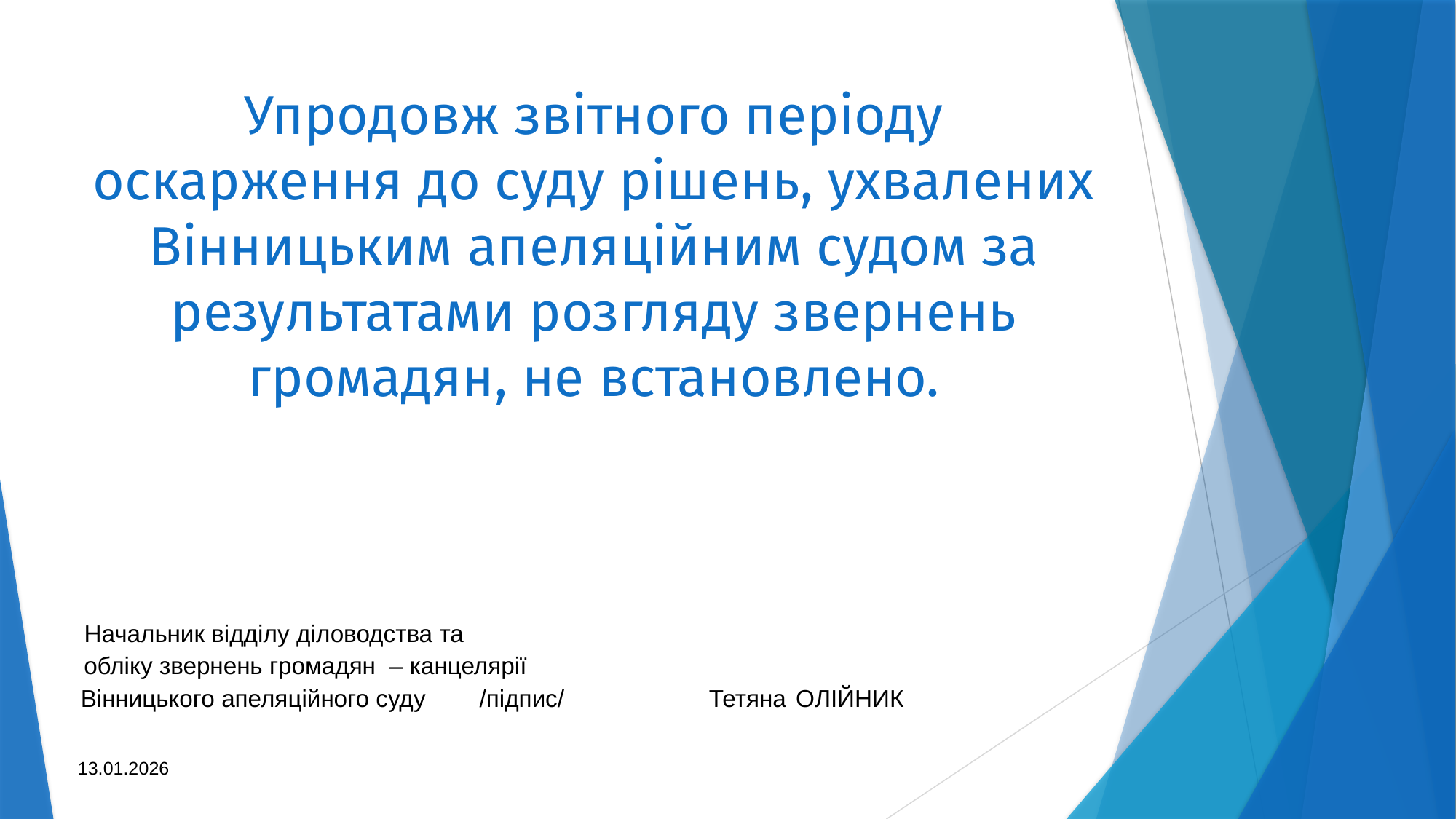

# Упродовж звітного періоду оскарження до суду рішень, ухвалених Вінницьким апеляційним судом за результатами розгляду звернень громадян, не встановлено.

Начальник відділу діловодства та

обліку звернень громадян
–

канцелярії

Вінницького апеляційного суду        /підпис/

Тетяна

О
ЛІЙНИК

13.01.2026